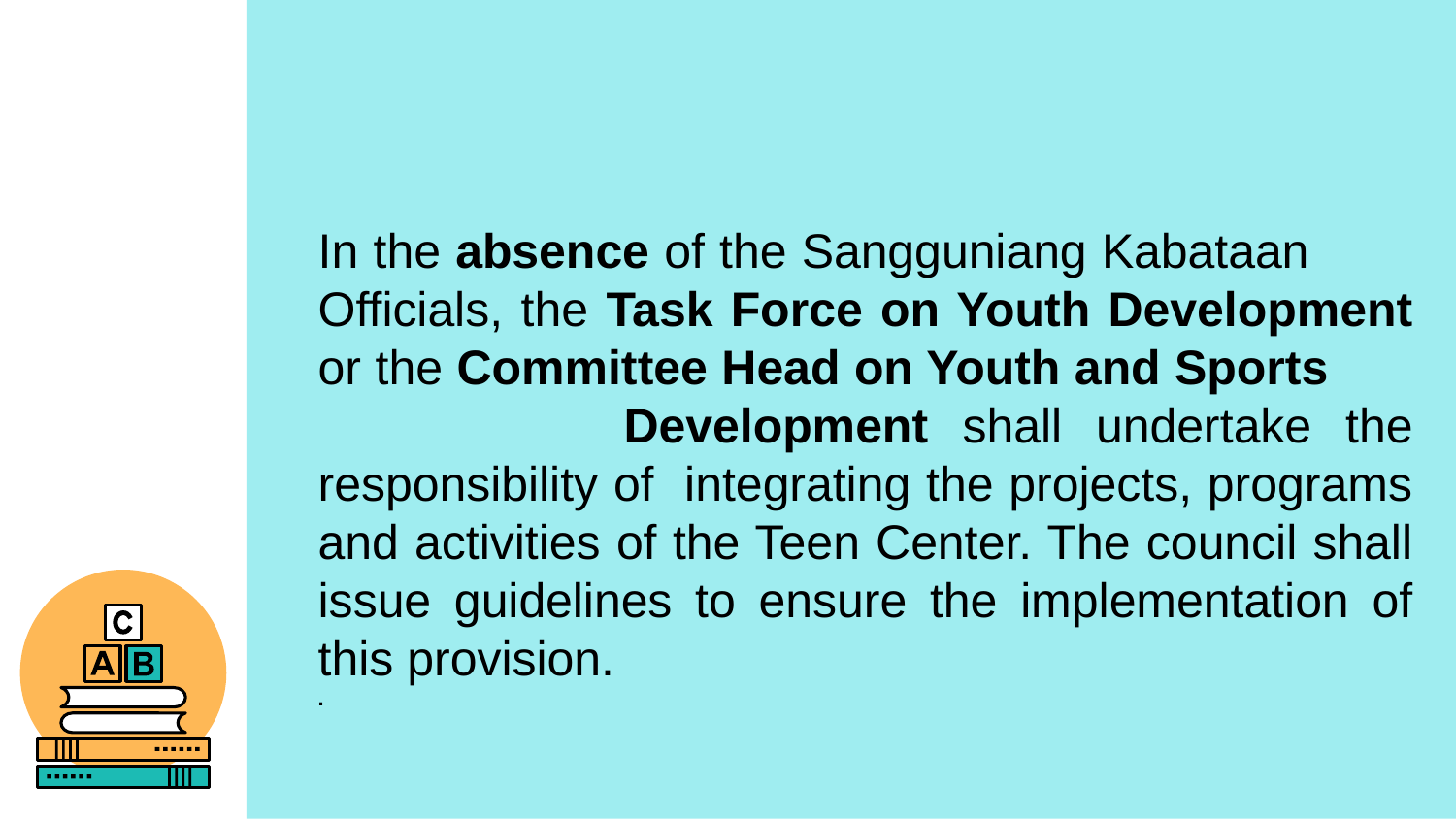

In the absence of the Sangguniang Kabataan        Officials, the Task Force on Youth Development or the Committee Head on Youth and Sports                Development shall undertake the responsibility of  integrating the projects, programs and activities of the Teen Center. The council shall issue guidelines to ensure the implementation of this provision.
.